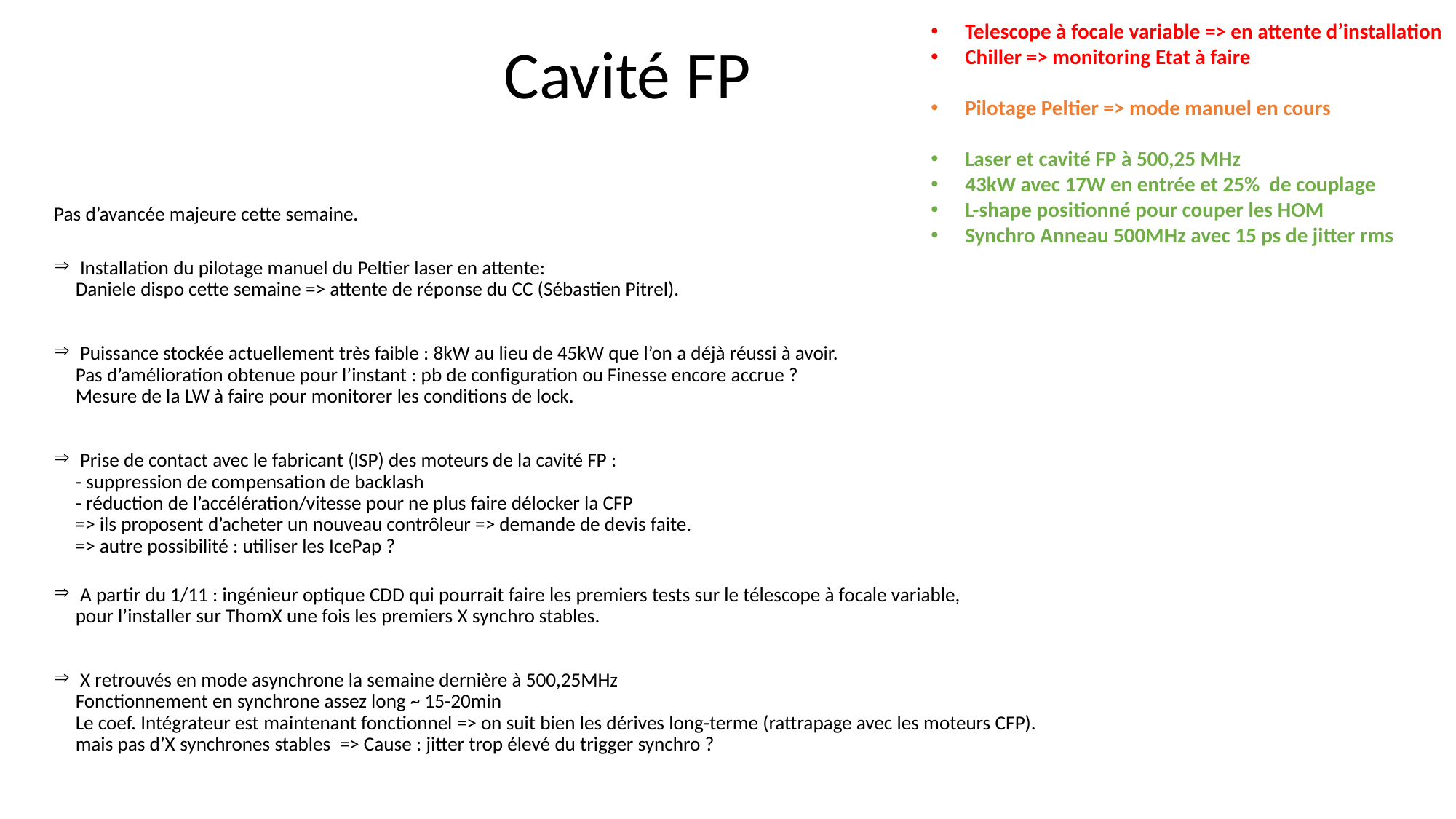

Telescope à focale variable => en attente d’installation
Chiller => monitoring Etat à faire

Pilotage Peltier => mode manuel en cours

Laser et cavité FP à 500,25 MHz
43kW avec 17W en entrée et 25%  de couplage
L-shape positionné pour couper les HOM
Synchro Anneau 500MHz avec 15 ps de jitter rms

# Cavité FP
Pas d’avancée majeure cette semaine.

 Installation du pilotage manuel du Peltier laser en attente:
Daniele dispo cette semaine => attente de réponse du CC (Sébastien Pitrel).

 Puissance stockée actuellement très faible : 8kW au lieu de 45kW que l’on a déjà réussi à avoir.
Pas d’amélioration obtenue pour l’instant : pb de configuration ou Finesse encore accrue ?
Mesure de la LW à faire pour monitorer les conditions de lock.

 Prise de contact avec le fabricant (ISP) des moteurs de la cavité FP :
- suppression de compensation de backlash
- réduction de l’accélération/vitesse pour ne plus faire délocker la CFP
=> ils proposent d’acheter un nouveau contrôleur => demande de devis faite.
=> autre possibilité : utiliser les IcePap ?
 A partir du 1/11 : ingénieur optique CDD qui pourrait faire les premiers tests sur le télescope à focale variable,
pour l’installer sur ThomX une fois les premiers X synchro stables.

 X retrouvés en mode asynchrone la semaine dernière à 500,25MHz
Fonctionnement en synchrone assez long ~ 15-20min
Le coef. Intégrateur est maintenant fonctionnel => on suit bien les dérives long-terme (rattrapage avec les moteurs CFP).
mais pas d’X synchrones stables  => Cause : jitter trop élevé du trigger synchro ?